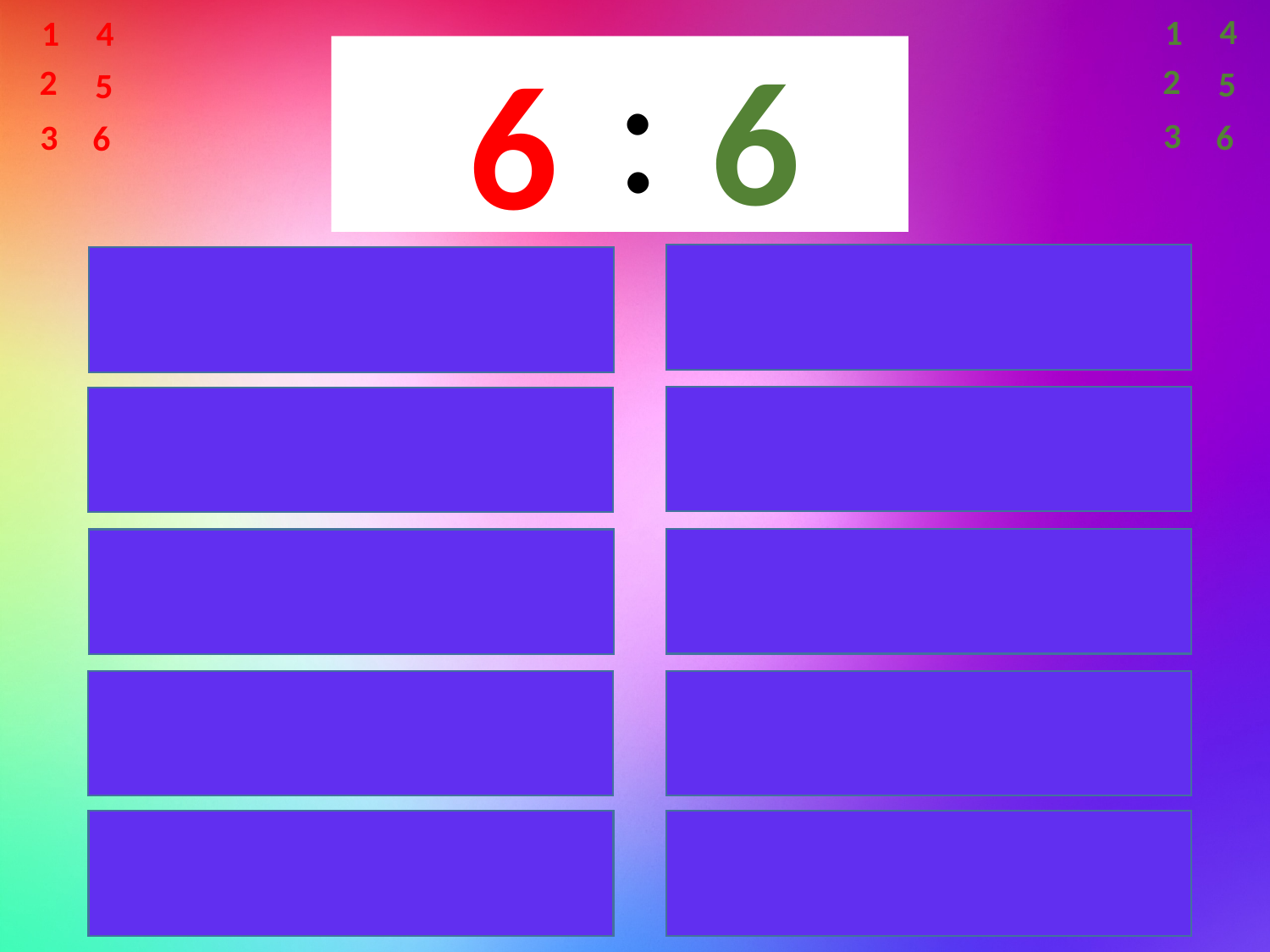

4
1
4
1
:
0
2
4
6
5
1
3
0
2
4
6
5
1
3

2
2
5
5

3
3
6
6
Неспешный алгоритм

Графическая пословица

Условный алгоритм
Компьютерная пословица

Среднее чисел
Что за термин

Найти переменную

Вправо, влево

Кибернетика
История